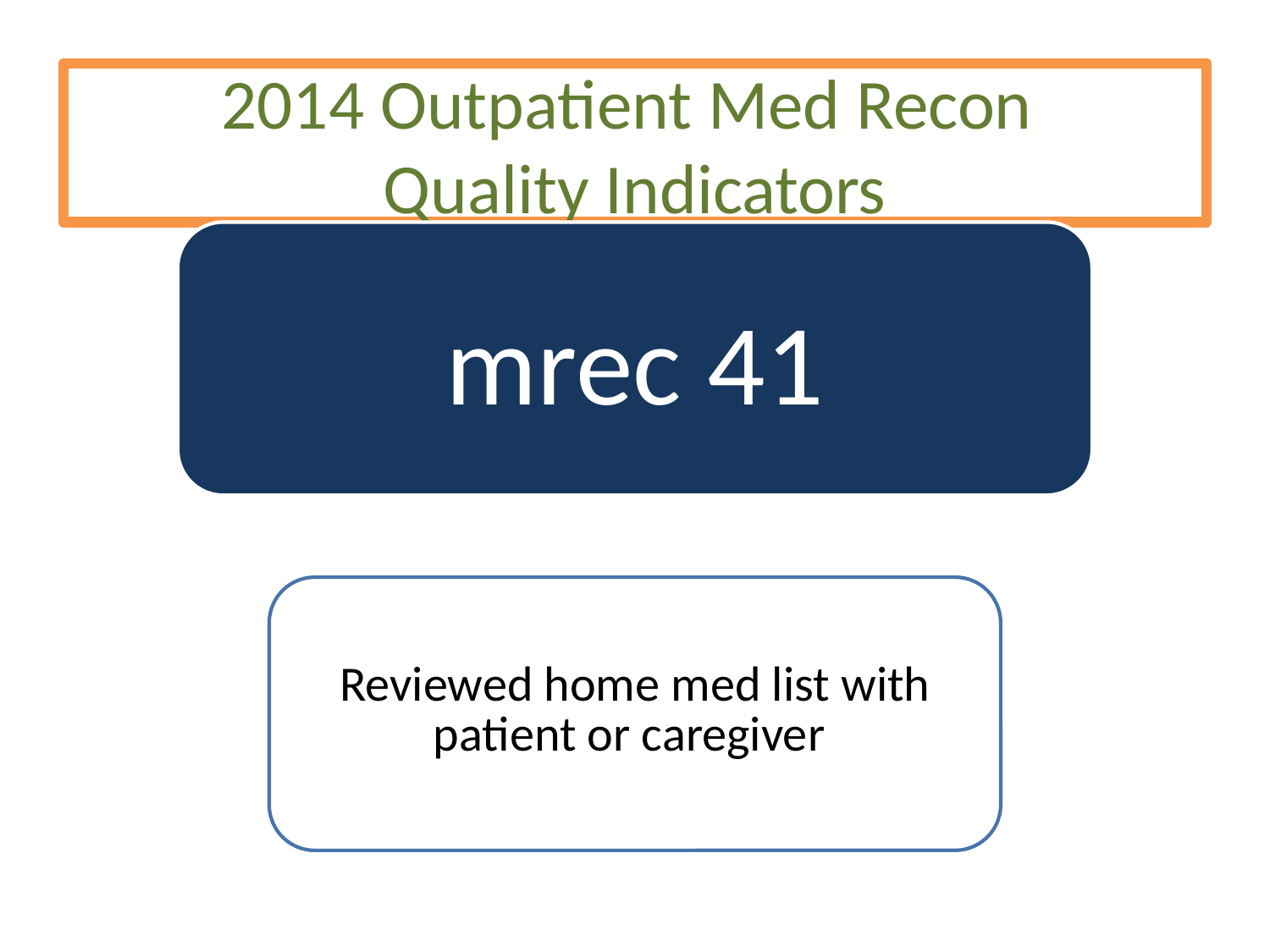

# 2014 Outpatient Med Recon Quality Indicators
mrec 41
Reviewed home med list with patient or caregiver